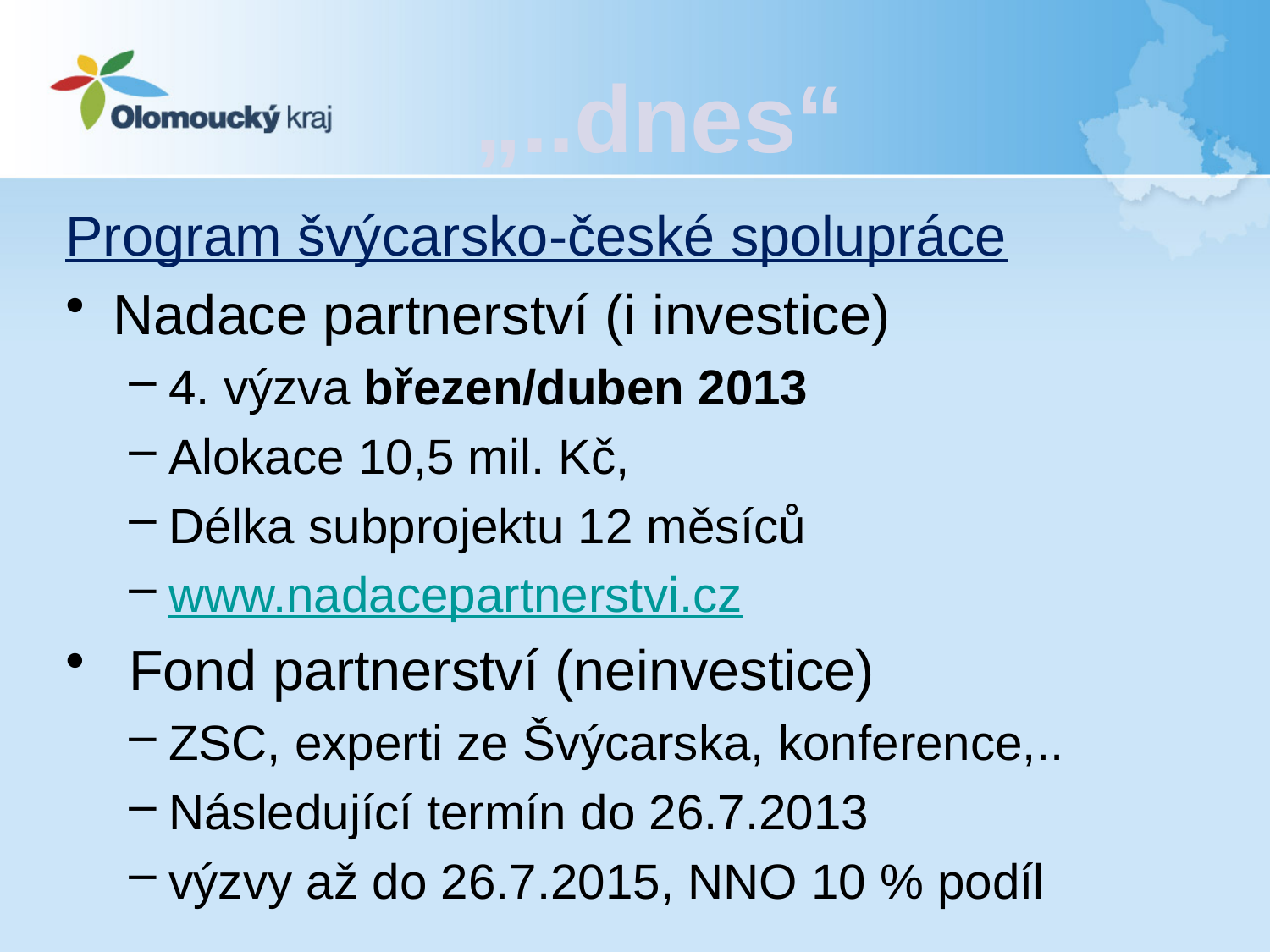

„..dnes“
Program švýcarsko-české spolupráce
Nadace partnerství (i investice)
4. výzva březen/duben 2013
Alokace 10,5 mil. Kč,
Délka subprojektu 12 měsíců
www.nadacepartnerstvi.cz
 Fond partnerství (neinvestice)
ZSC, experti ze Švýcarska, konference,..
Následující termín do 26.7.2013
výzvy až do 26.7.2015, NNO 10 % podíl